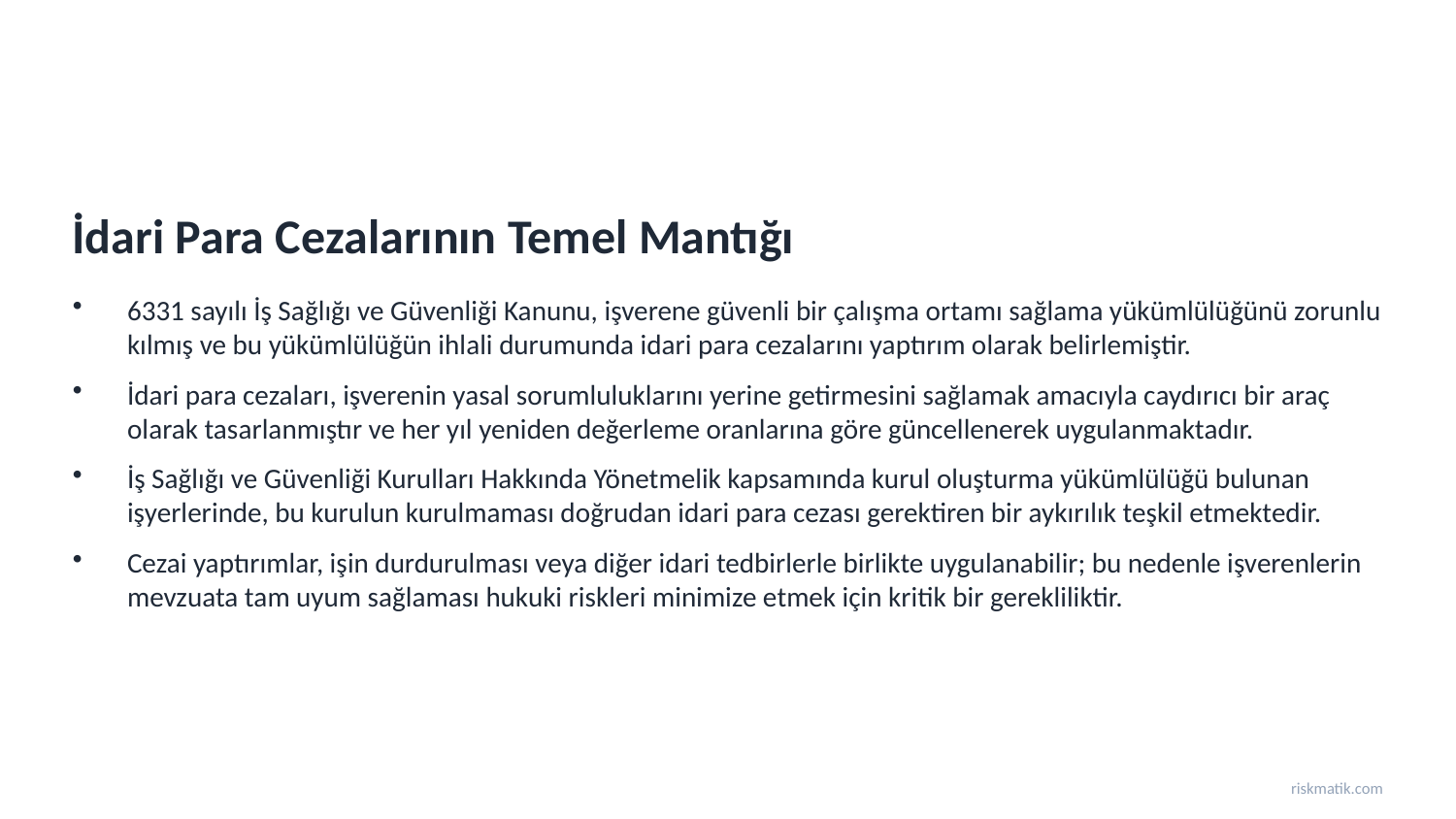

İdari Para Cezalarının Temel Mantığı
6331 sayılı İş Sağlığı ve Güvenliği Kanunu, işverene güvenli bir çalışma ortamı sağlama yükümlülüğünü zorunlu kılmış ve bu yükümlülüğün ihlali durumunda idari para cezalarını yaptırım olarak belirlemiştir.
İdari para cezaları, işverenin yasal sorumluluklarını yerine getirmesini sağlamak amacıyla caydırıcı bir araç olarak tasarlanmıştır ve her yıl yeniden değerleme oranlarına göre güncellenerek uygulanmaktadır.
İş Sağlığı ve Güvenliği Kurulları Hakkında Yönetmelik kapsamında kurul oluşturma yükümlülüğü bulunan işyerlerinde, bu kurulun kurulmaması doğrudan idari para cezası gerektiren bir aykırılık teşkil etmektedir.
Cezai yaptırımlar, işin durdurulması veya diğer idari tedbirlerle birlikte uygulanabilir; bu nedenle işverenlerin mevzuata tam uyum sağlaması hukuki riskleri minimize etmek için kritik bir gerekliliktir.
riskmatik.com